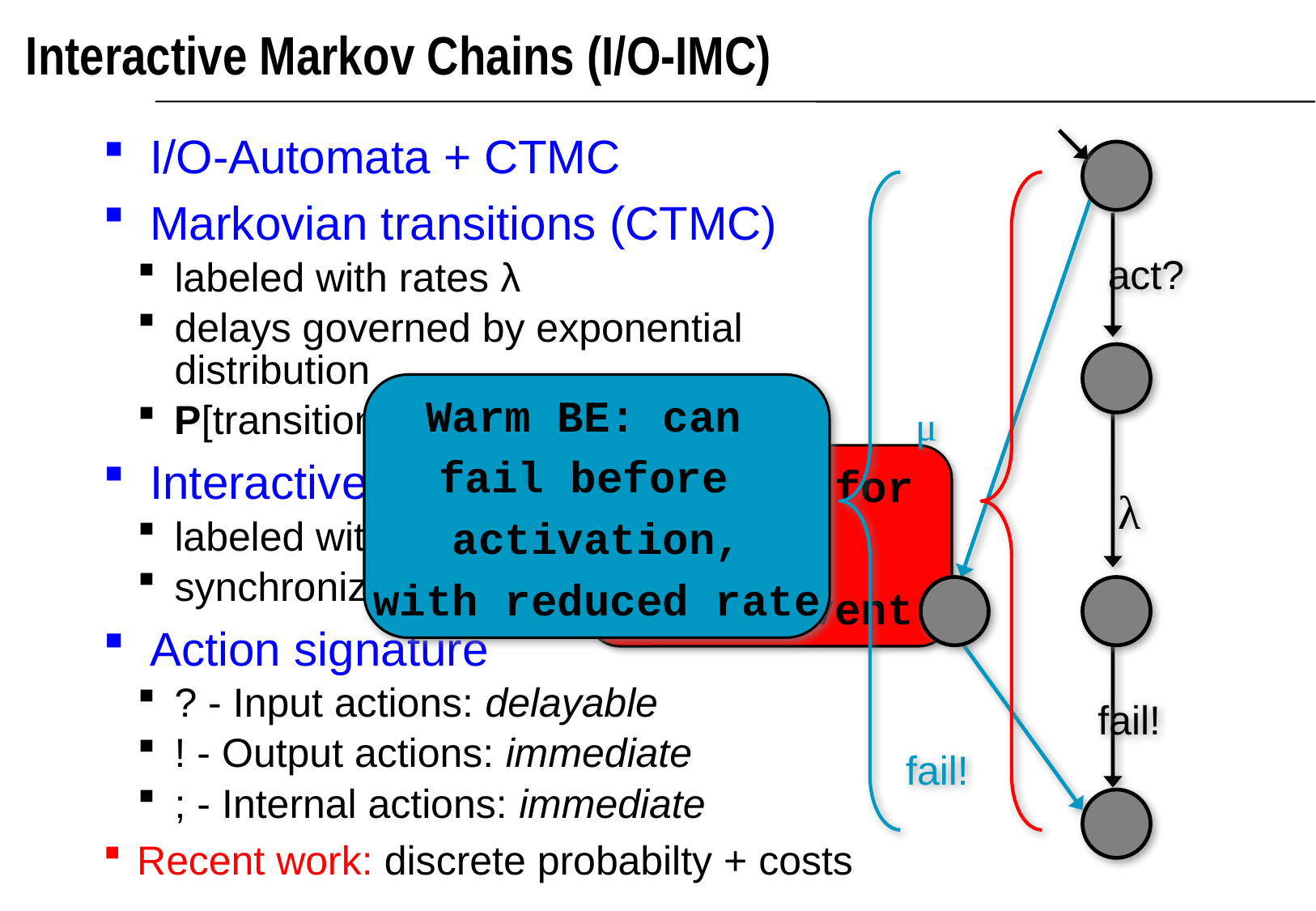

# Interactive Markov Chains (I/O-IMC)
 I/O-Automata + CTMC
 Markovian transitions (CTMC)
labeled with rates λ
delays governed by exponential distribution
P[transition within t sec] = 1 – e-λ t
Interactive transitions (I/O)
labeled with actions
synchronization
 Action signature
? - Input actions: delayable
! - Output actions: immediate
; - Internal actions: immediate
Recent work: discrete probabilty + costs

act?

Warm BE: can
fail before
activation,
with reduced rate

μ
I/O-IMC for
cold
basic event
λ

fail!
fail!